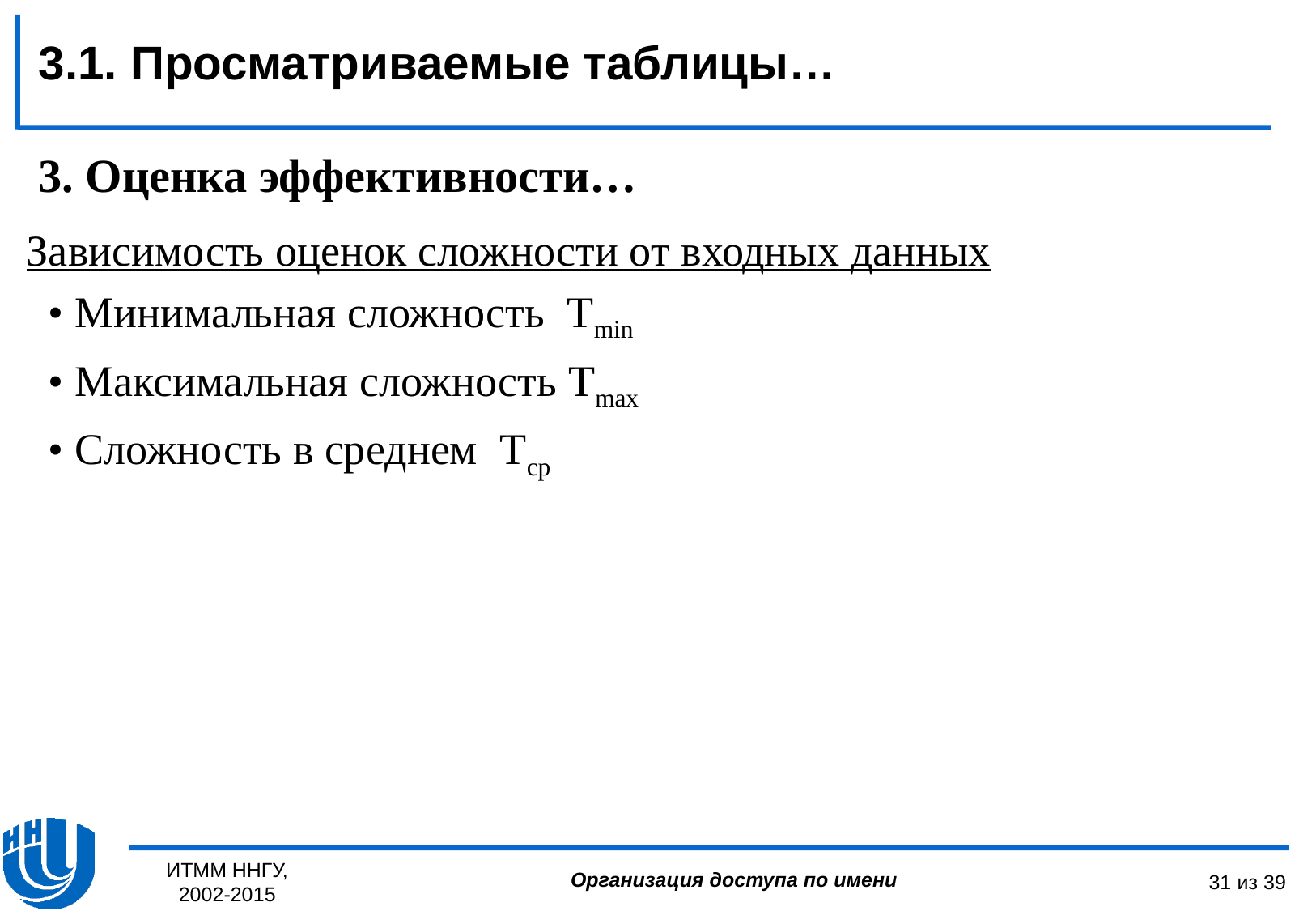

3.1. Просматриваемые таблицы…
3. Оценка эффективности…
Зависимость оценок сложности от входных данных
  • Минимальная сложность  Tmin
  • Максимальная сложность Tmax
  • Сложность в среднем  Tср
ИТММ ННГУ, 2002-2015
31 из 39
Организация доступа по имени